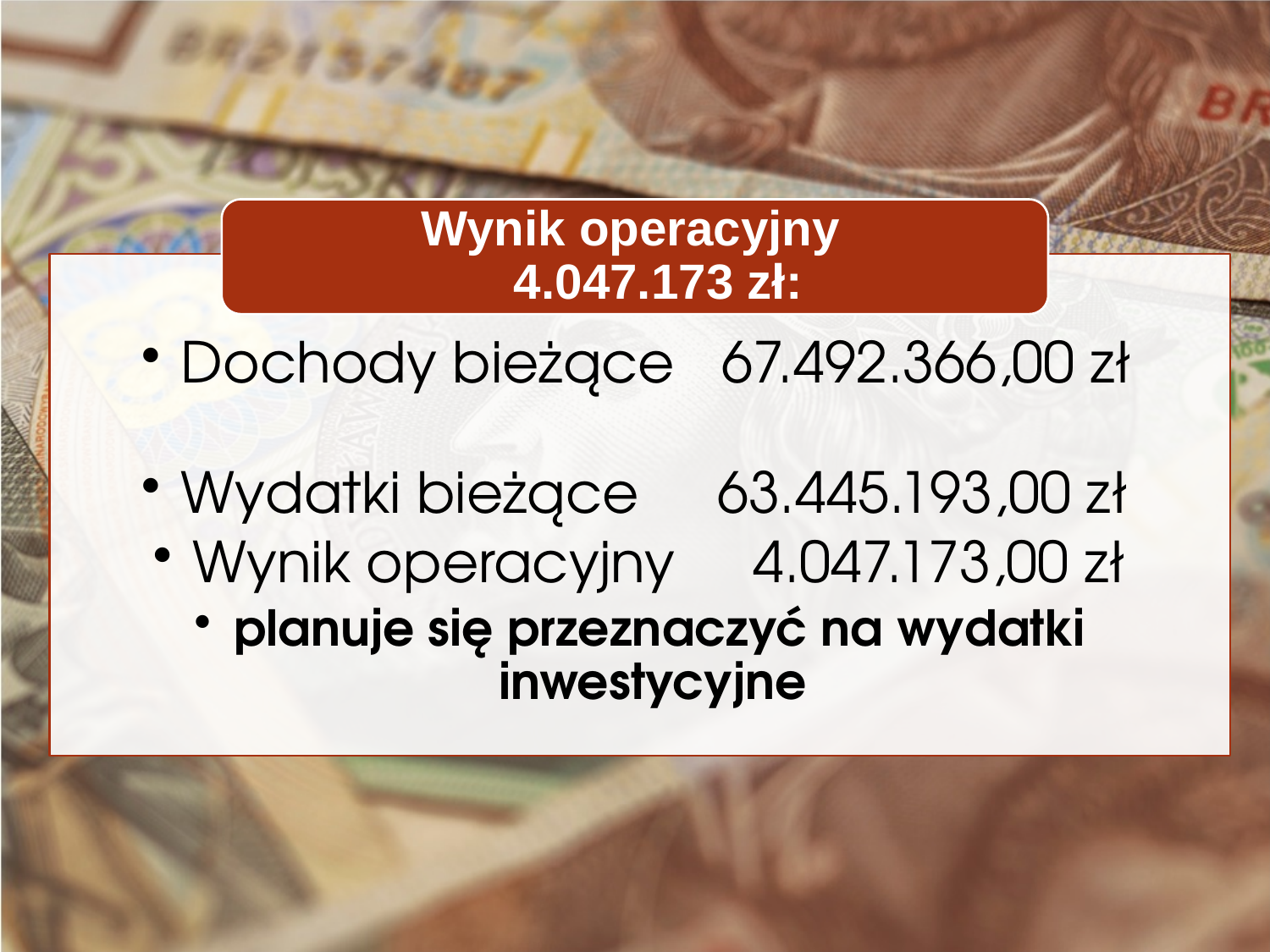

Dochody bieżące   67.492.366,00 zł
Wydatki bieżące     63.445.193,00 zł
Wynik operacyjny     4.047.173,00 zł
planuje się przeznaczyć na wydatki inwestycyjne
Wynik operacyjny
   4.047.173 zł: